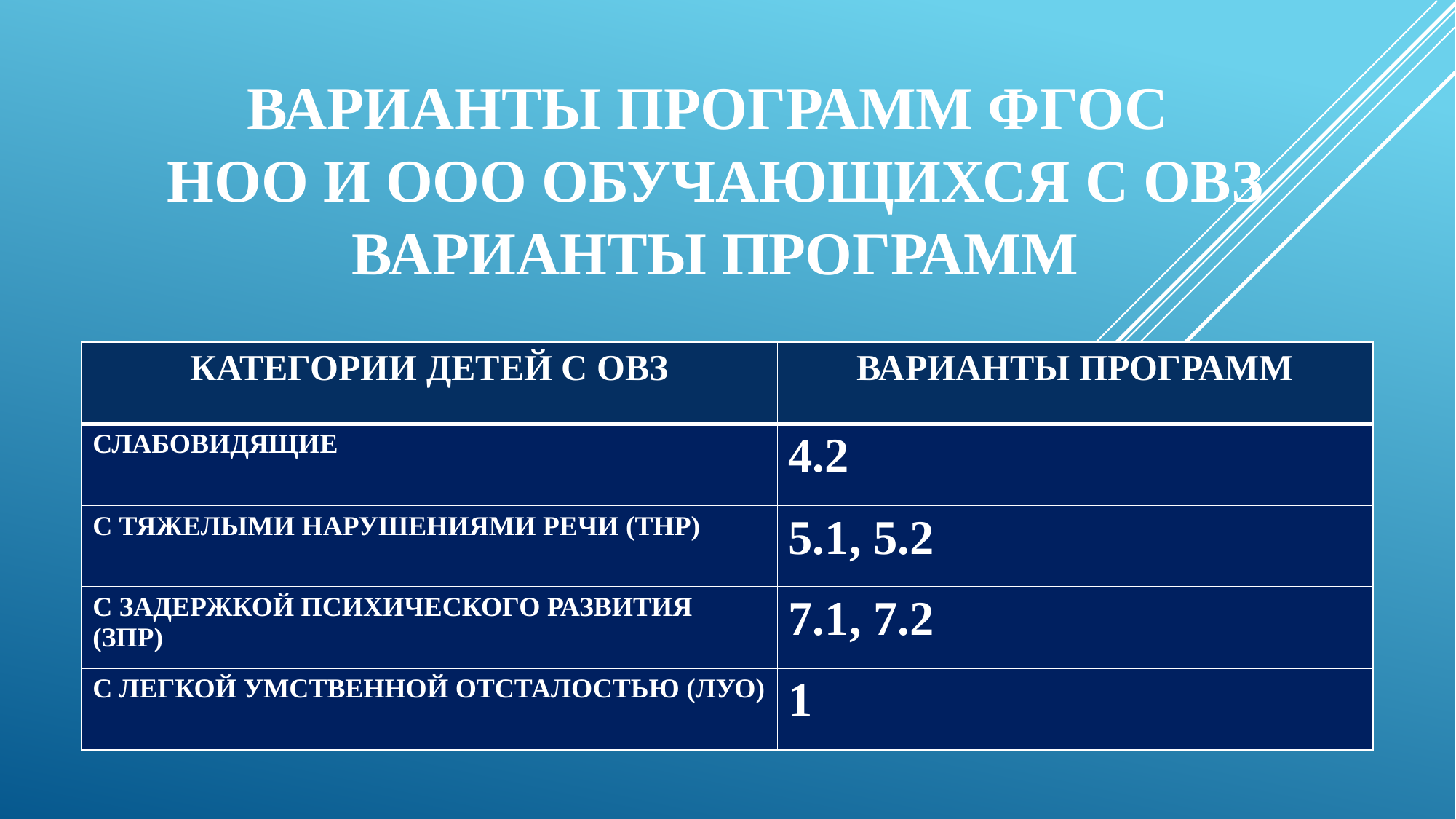

# ВАРИАНТЫ ПРОГРАММ ФГОС НОО И ООО ОБУЧАЮЩИХСЯ С ОВЗ ВАРИАНТЫ ПРОГРАММ
| КАТЕГОРИИ ДЕТЕЙ С ОВЗ | ВАРИАНТЫ ПРОГРАММ |
| --- | --- |
| СЛАБОВИДЯЩИЕ | 4.2 |
| С ТЯЖЕЛЫМИ НАРУШЕНИЯМИ РЕЧИ (ТНР) | 5.1, 5.2 |
| С ЗАДЕРЖКОЙ ПСИХИЧЕСКОГО РАЗВИТИЯ (ЗПР) | 7.1, 7.2 |
| С ЛЕГКОЙ УМСТВЕННОЙ ОТСТАЛОСТЬЮ (ЛУО) | 1 |